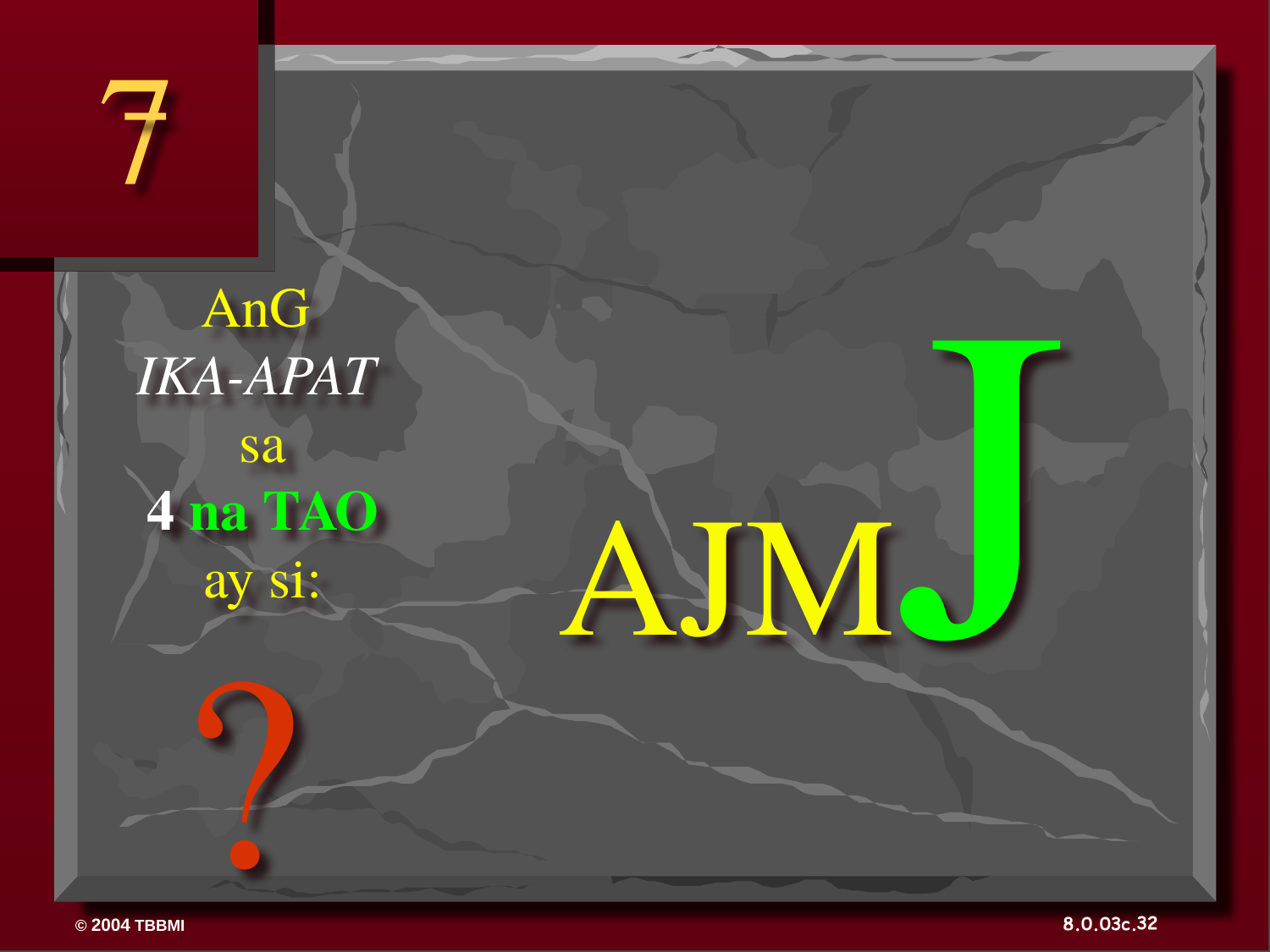

7

AJMJ
?
AnG
IKA-APAT
sa
4 na TAO
ay si:

32